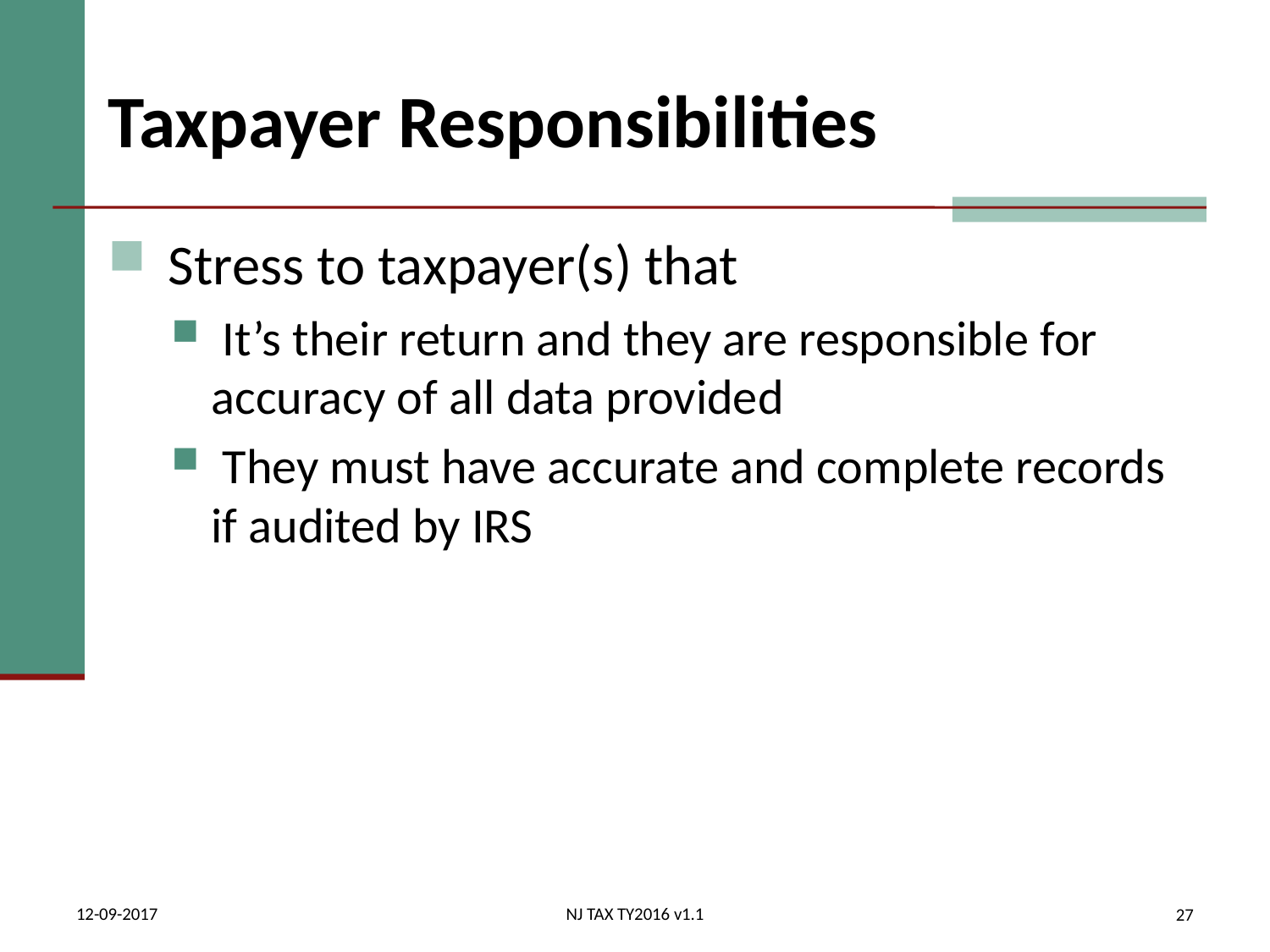

# Taxpayer Responsibilities
 Stress to taxpayer(s) that
 It’s their return and they are responsible for accuracy of all data provided
 They must have accurate and complete records if audited by IRS

12-09-2017
NJ TAX TY2016 v1.1
27